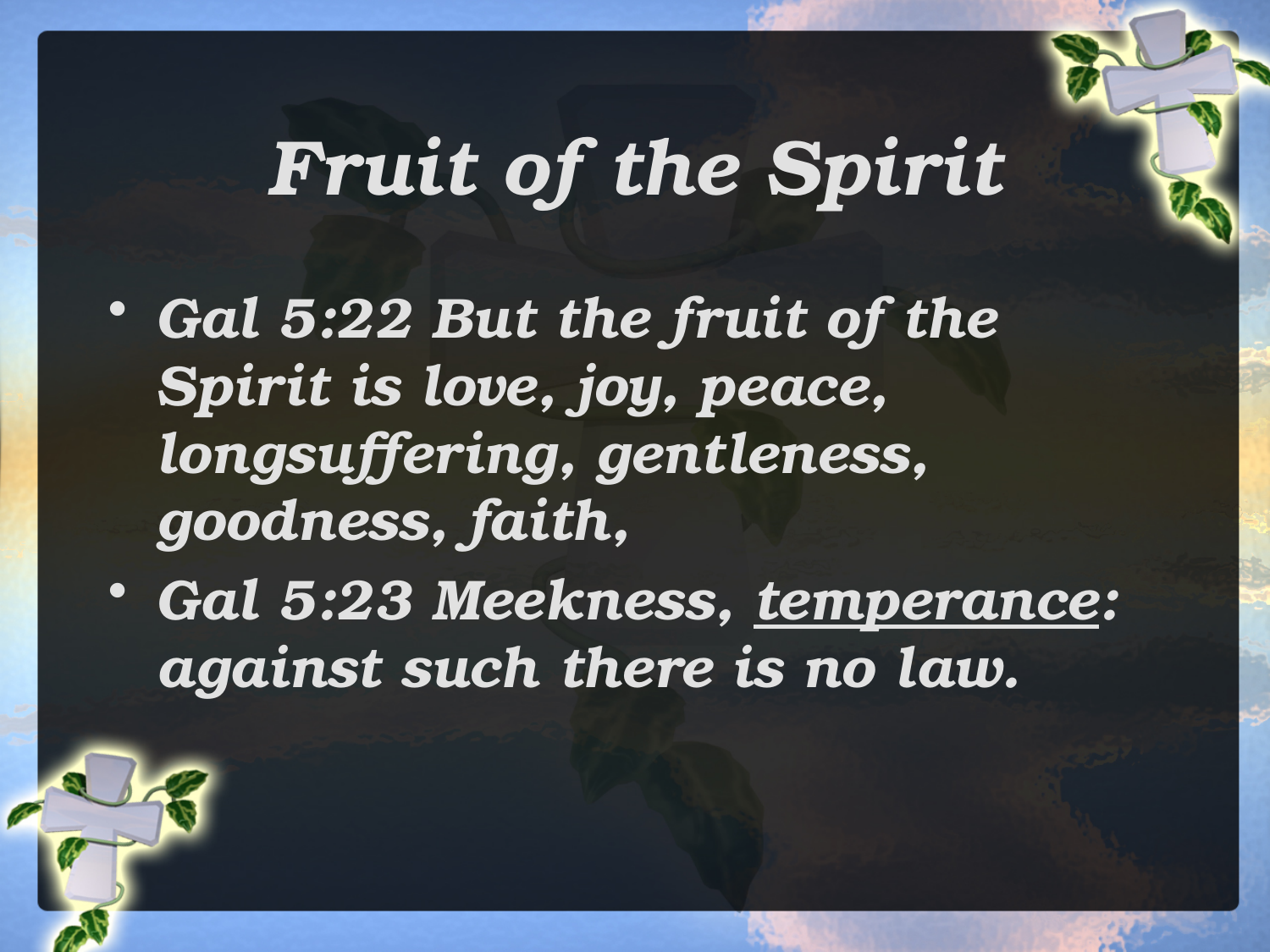

# Fruit of the Spirit
Gal 5:22 But the fruit of the Spirit is love, joy, peace, longsuffering, gentleness, goodness, faith,
Gal 5:23 Meekness, temperance: against such there is no law.